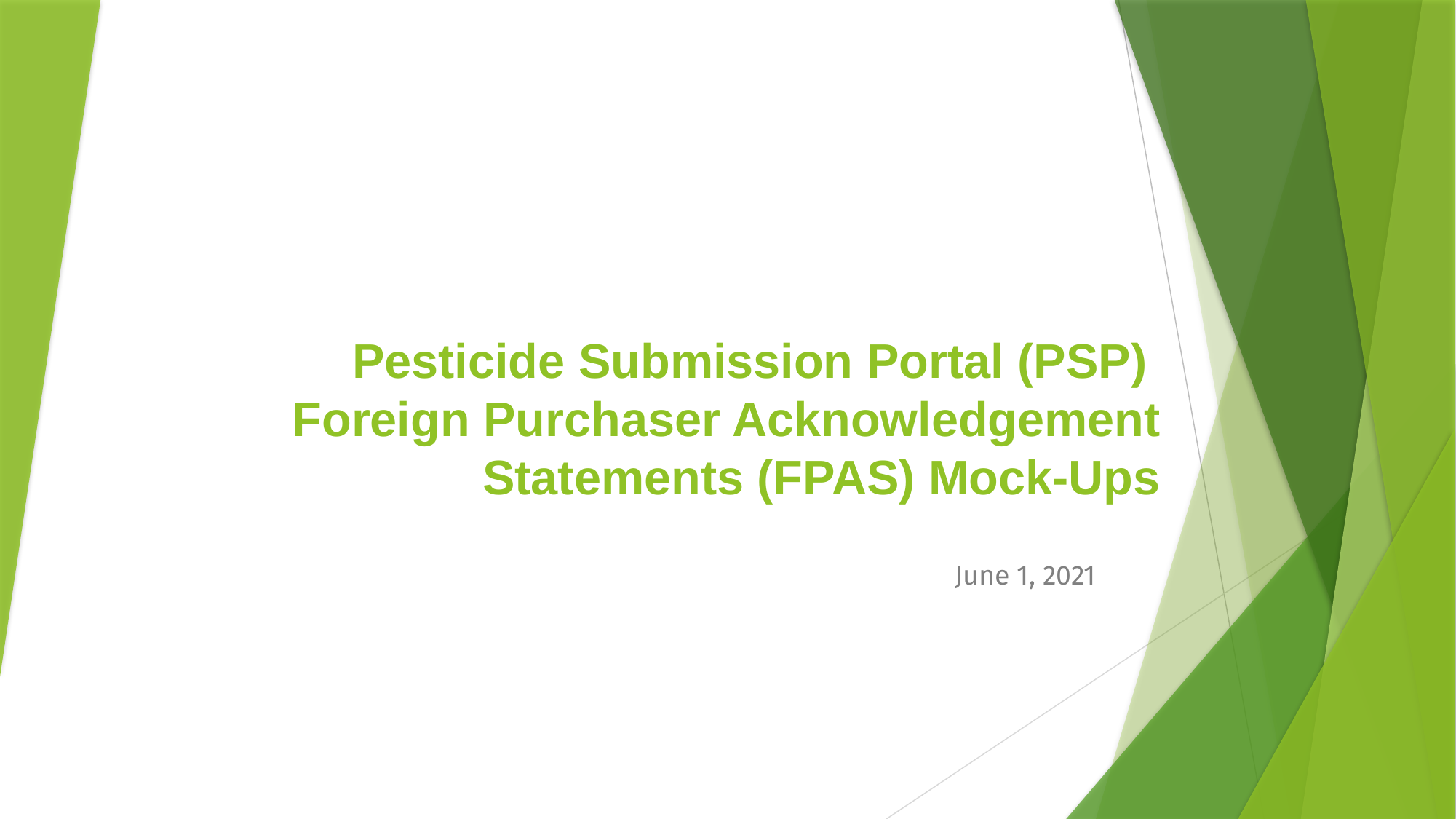

# Pesticide Submission Portal (PSP) Foreign Purchaser Acknowledgement Statements (FPAS) Mock-Ups

June 1, 2021